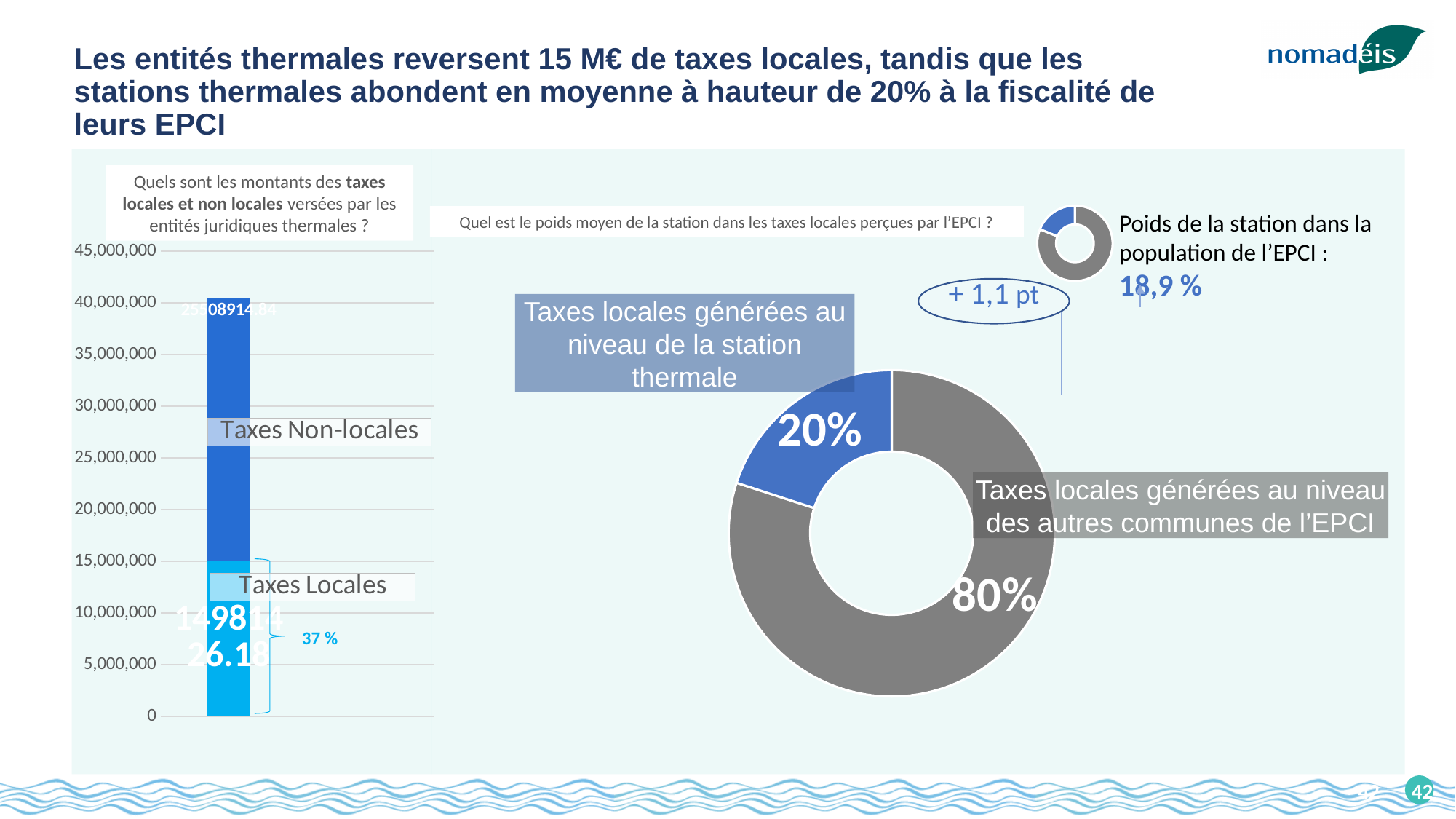

Les entités thermales reversent 15 M€ de taxes locales, tandis que les stations thermales abondent en moyenne à hauteur de 20% à la fiscalité de leurs EPCI

Quels sont les montants des taxes locales et non locales versées par les entités juridiques thermales ?

### Chart

| Category | Participation de la station dans les taxes locales perçues par l'EPCI |
|---|---|
| Population des autres communes de l'EPCI | 0.811 |
| Popualation de la station | 0.189 |
Poids de la station dans la
population de l’EPCI :
18,9 %
Quel est le poids moyen de la station dans les taxes locales perçues par l’EPCI ?

### Chart

| Category | Taxes locales | Taxes non locales |
|---|---|---|
| 2019 | 14981426.18 | 25508914.84 |
|  | None | None |
+ 1,1 pt

### Chart

| Category | Participation de la station dans les taxes locales perçues par l'EPCI |
|---|---|
| Taxes locales versées par les autres communes de l'EPCI | 0.8 |
| Taxes locales versées par la station | 0.2 |
Taxes locales générées au niveau de la station thermale
Taxes locales générées au niveau des autres communes de l’EPCI
37 %
42
42